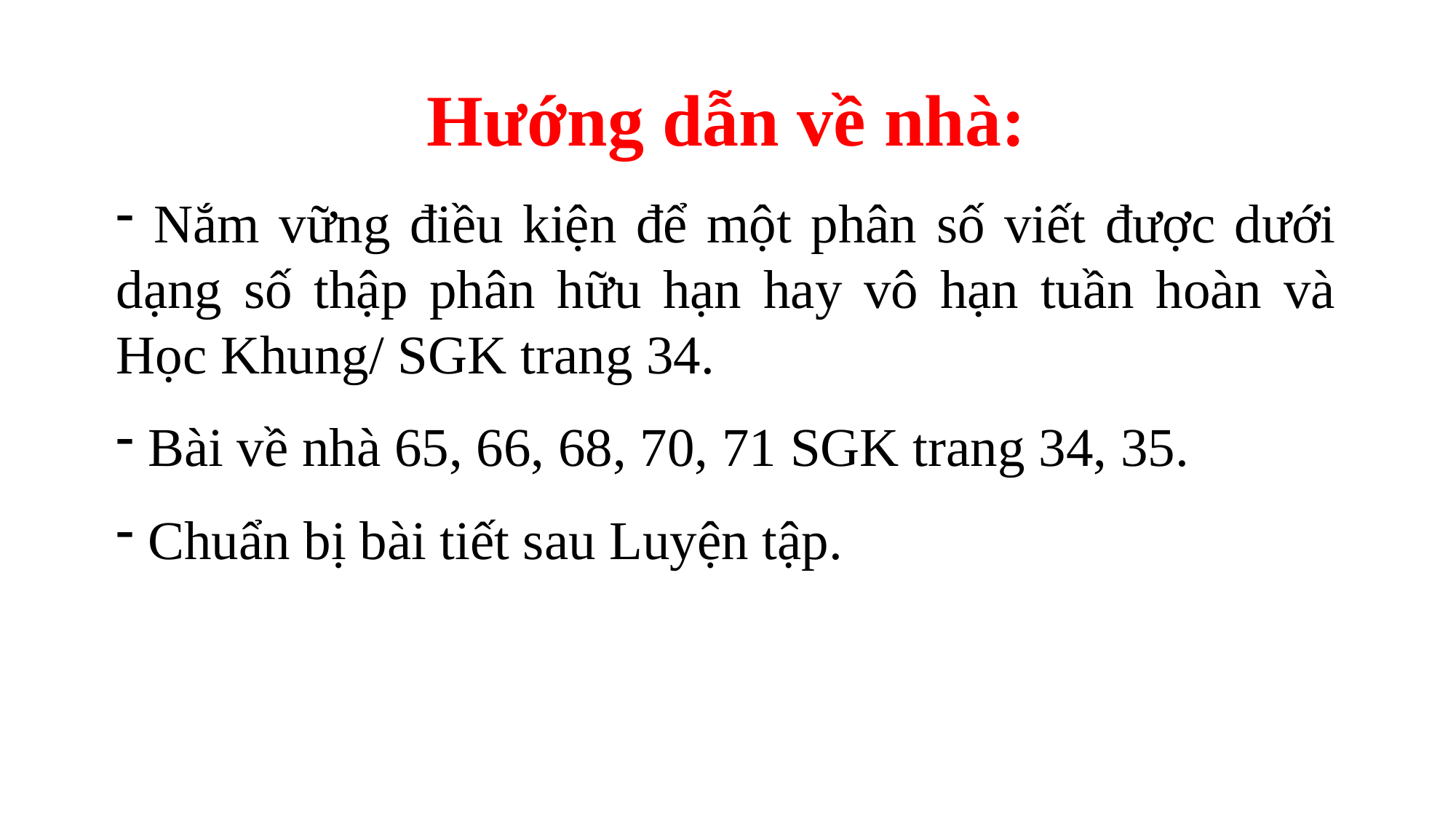

Hướng dẫn về nhà:
 Nắm vững điều kiện để một phân số viết được dưới dạng số thập phân hữu hạn hay vô hạn tuần hoàn và Học Khung/ SGK trang 34.
 Bài về nhà 65, 66, 68, 70, 71 SGK trang 34, 35.
 Chuẩn bị bài tiết sau Luyện tập.